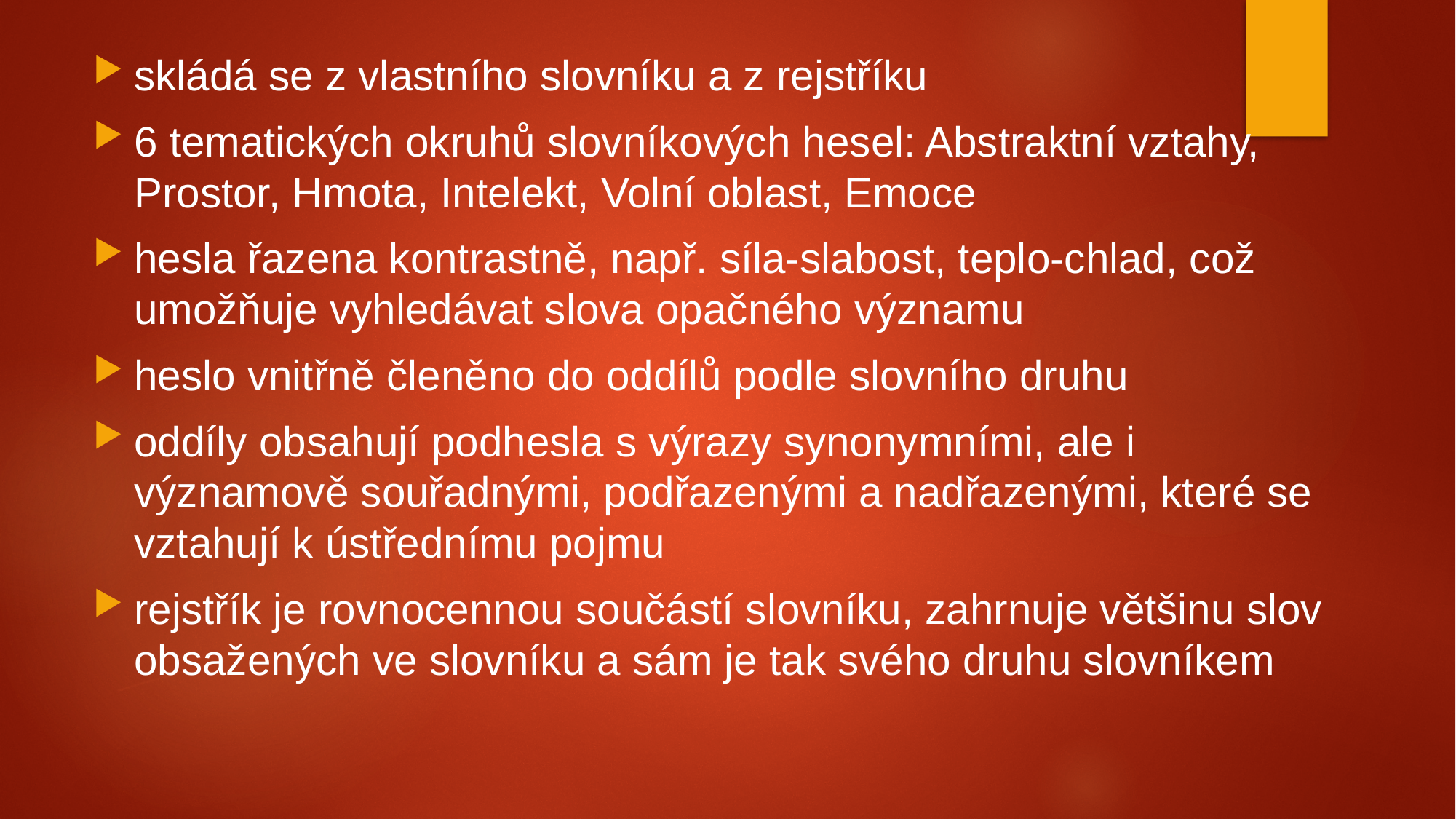

skládá se z vlastního slovníku a z rejstříku
6 tematických okruhů slovníkových hesel: Abstraktní vztahy, Prostor, Hmota, Intelekt, Volní oblast, Emoce
hesla řazena kontrastně, např. síla-slabost, teplo-chlad, což umožňuje vyhledávat slova opačného významu
heslo vnitřně členěno do oddílů podle slovního druhu
oddíly obsahují podhesla s výrazy synonymními, ale i významově souřadnými, podřazenými a nadřazenými, které se vztahují k ústřednímu pojmu
rejstřík je rovnocennou součástí slovníku, zahrnuje většinu slov obsažených ve slovníku a sám je tak svého druhu slovníkem